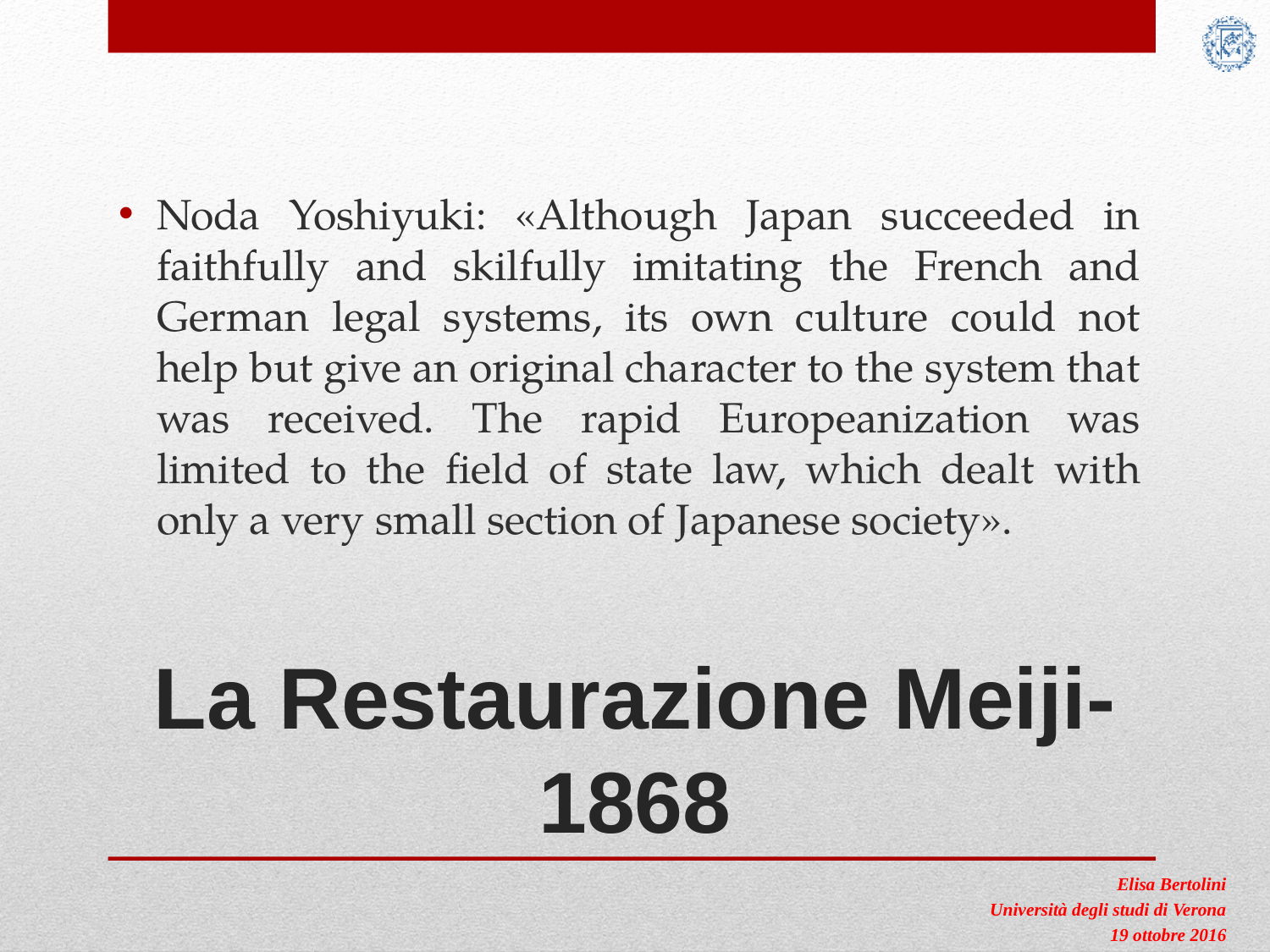

Noda Yoshiyuki: «Although Japan succeeded in faithfully and skilfully imitating the French and German legal systems, its own culture could not help but give an original character to the system that was received. The rapid Europeanization was limited to the field of state law, which dealt with only a very small section of Japanese society».
# La Restaurazione Meiji-1868